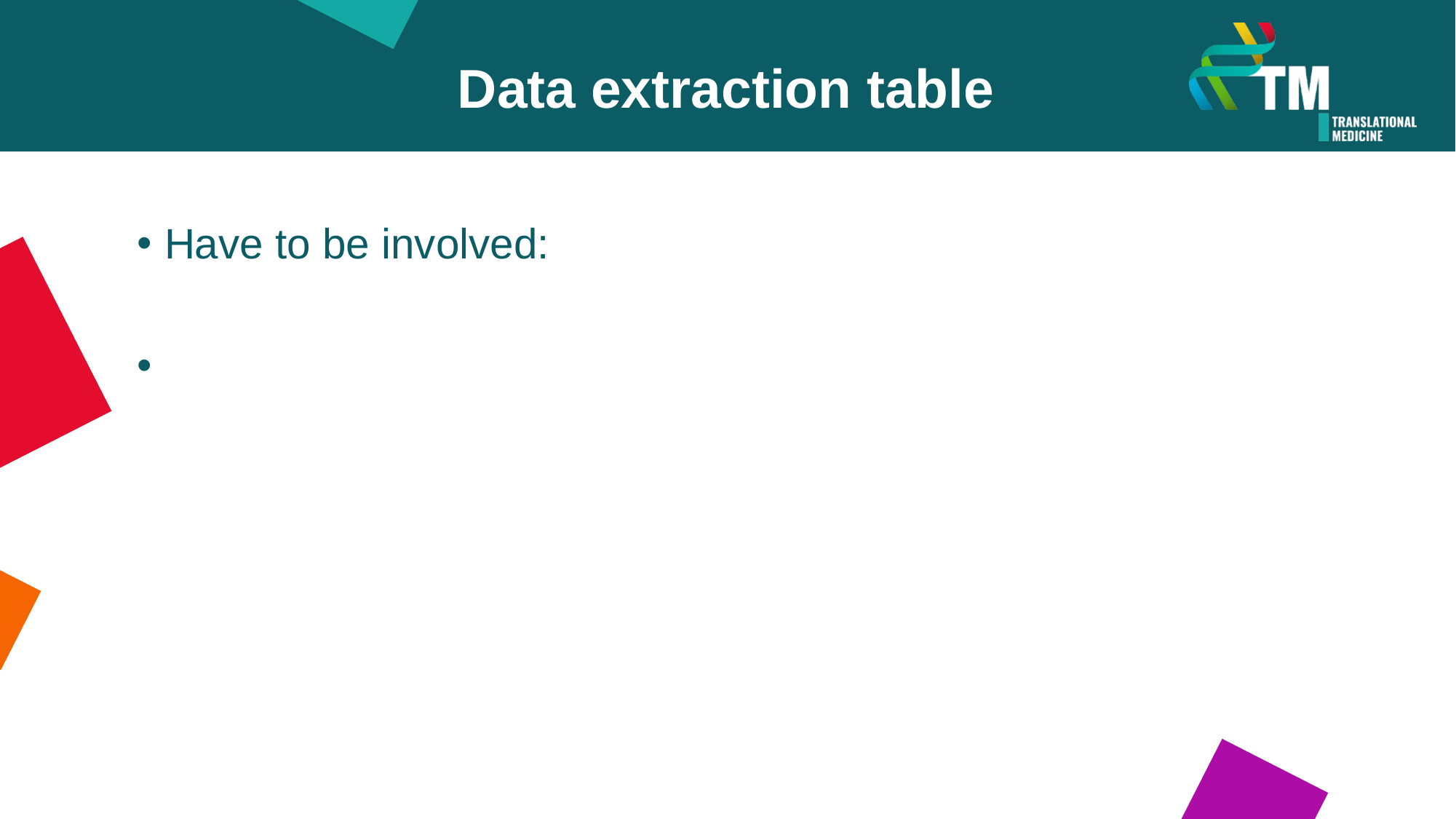

Data extraction table
Have to be involved: